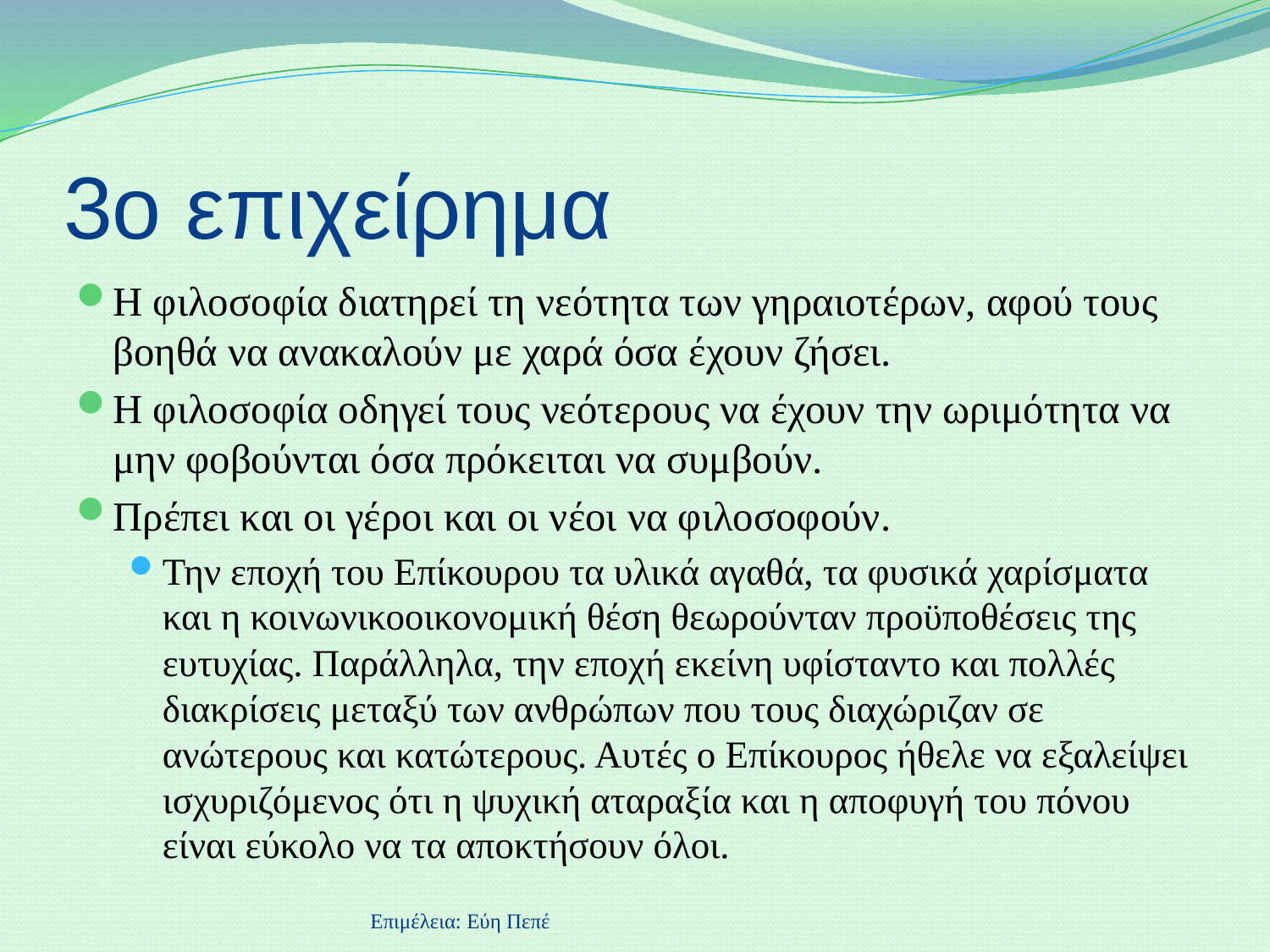

# 3ο επιχείρημα
Η φιλοσοφία διατηρεί τη νεότητα των γηραιοτέρων, αφού τους βοηθά να ανακαλούν με χαρά όσα έχουν ζήσει.
Η φιλοσοφία οδηγεί τους νεότερους να έχουν την ωριμότητα να μην φοβούνται όσα πρόκειται να συμβούν.
Πρέπει και οι γέροι και οι νέοι να φιλοσοφούν.
Την εποχή του Επίκουρου τα υλικά αγαθά, τα φυσικά χαρίσματα και η κοινωνικοοικονομική θέση θεωρούνταν προϋποθέσεις της ευτυχίας. Παράλληλα, την εποχή εκείνη υφίσταντο και πολλές διακρίσεις μεταξύ των ανθρώπων που τους διαχώριζαν σε ανώτερους και κατώτερους. Αυτές ο Επίκουρος ήθελε να εξαλείψει ισχυριζόμενος ότι η ψυχική αταραξία και η αποφυγή του πόνου είναι εύκολο να τα αποκτήσουν όλοι.
Επιμέλεια: Εύη Πεπέ